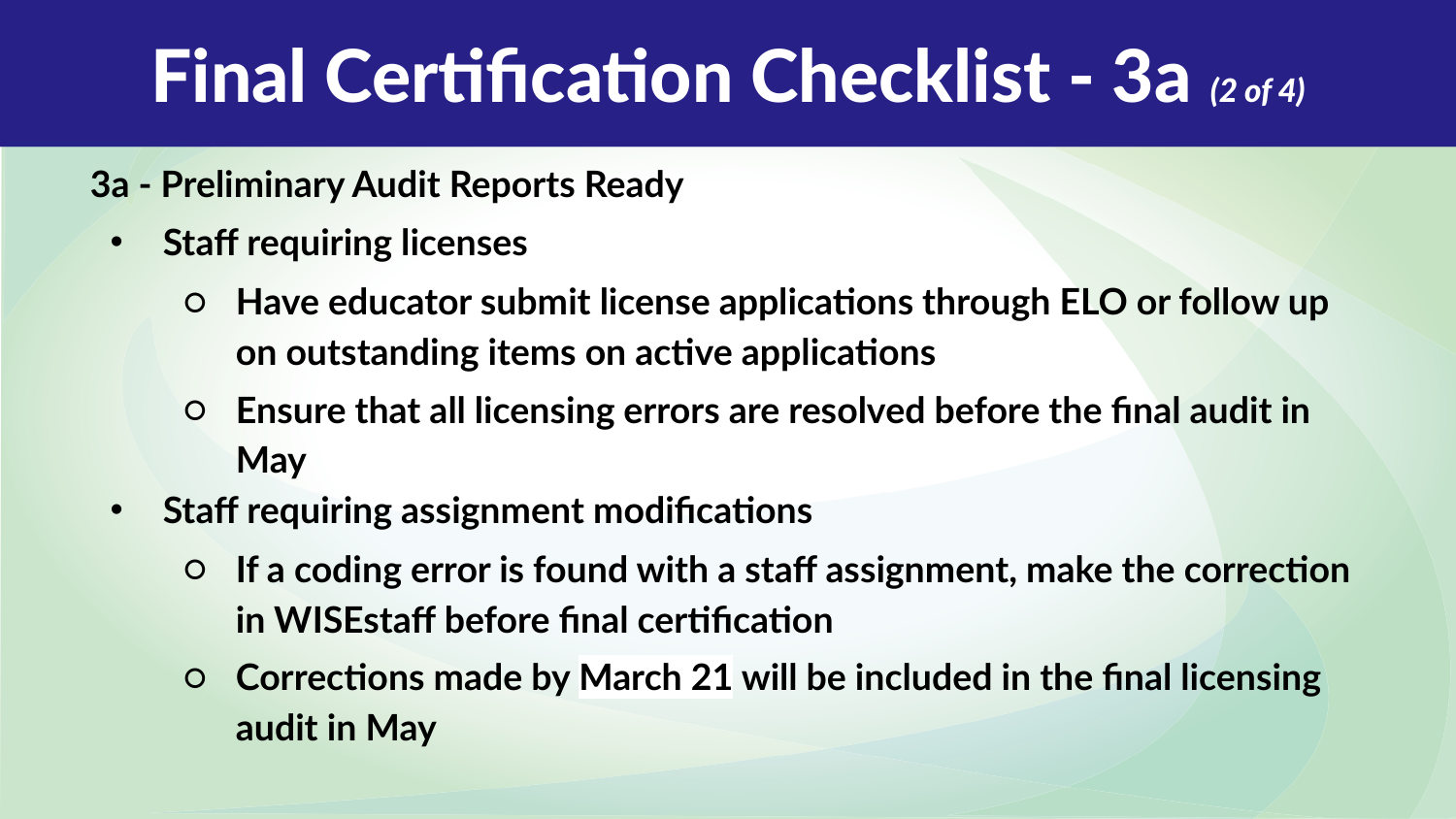

Final Certification Checklist - 3a (2 of 4)
3a - Preliminary Audit Reports Ready
Staff requiring licenses
Have educator submit license applications through ELO or follow up on outstanding items on active applications
Ensure that all licensing errors are resolved before the final audit in May
Staff requiring assignment modifications
If a coding error is found with a staff assignment, make the correction in WISEstaff before final certification
Corrections made by March 21 will be included in the final licensing audit in May